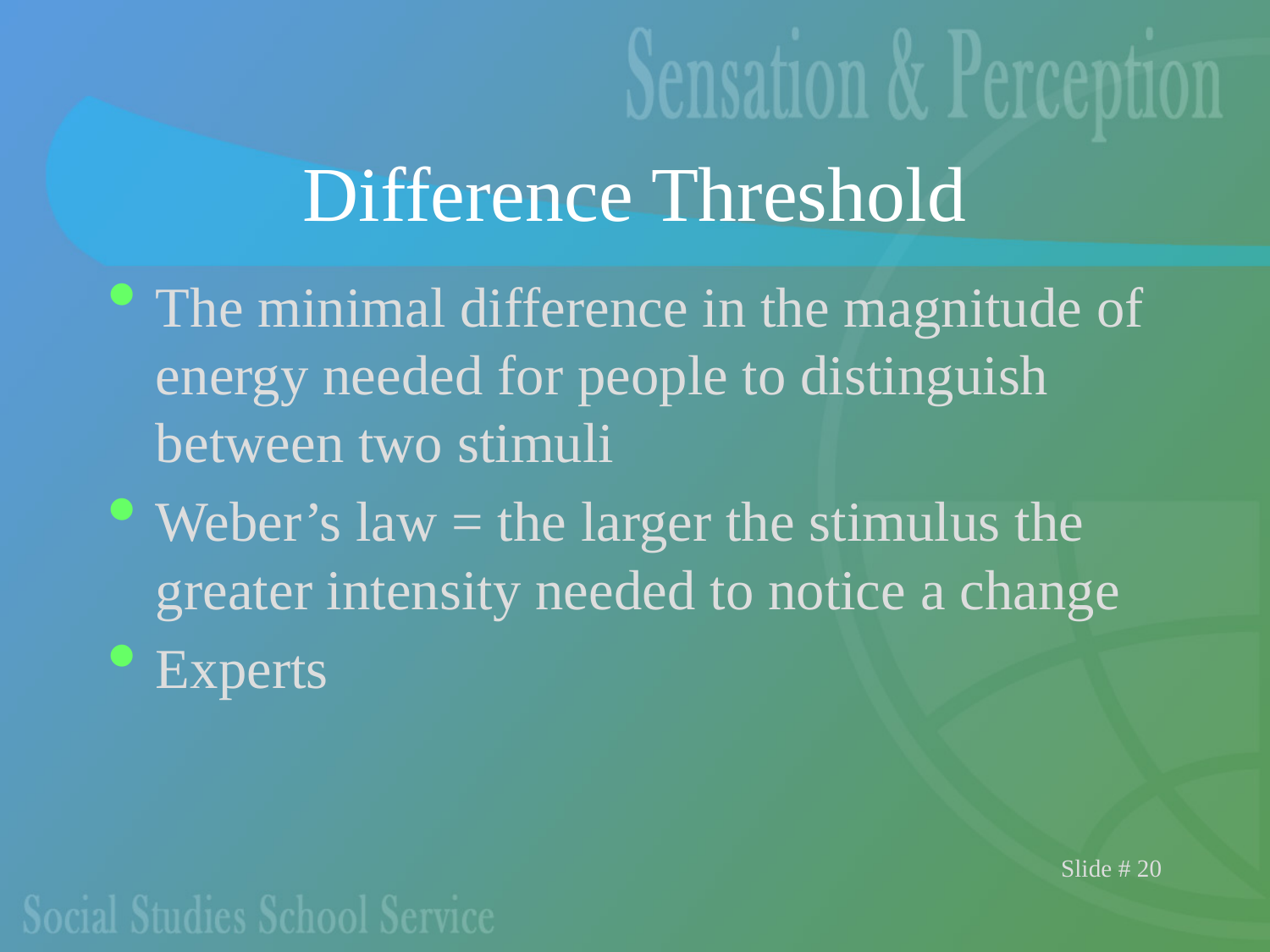

# Difference Threshold
The minimal difference in the magnitude of energy needed for people to distinguish between two stimuli
Weber’s law = the larger the stimulus the greater intensity needed to notice a change
Experts

Slide # 20